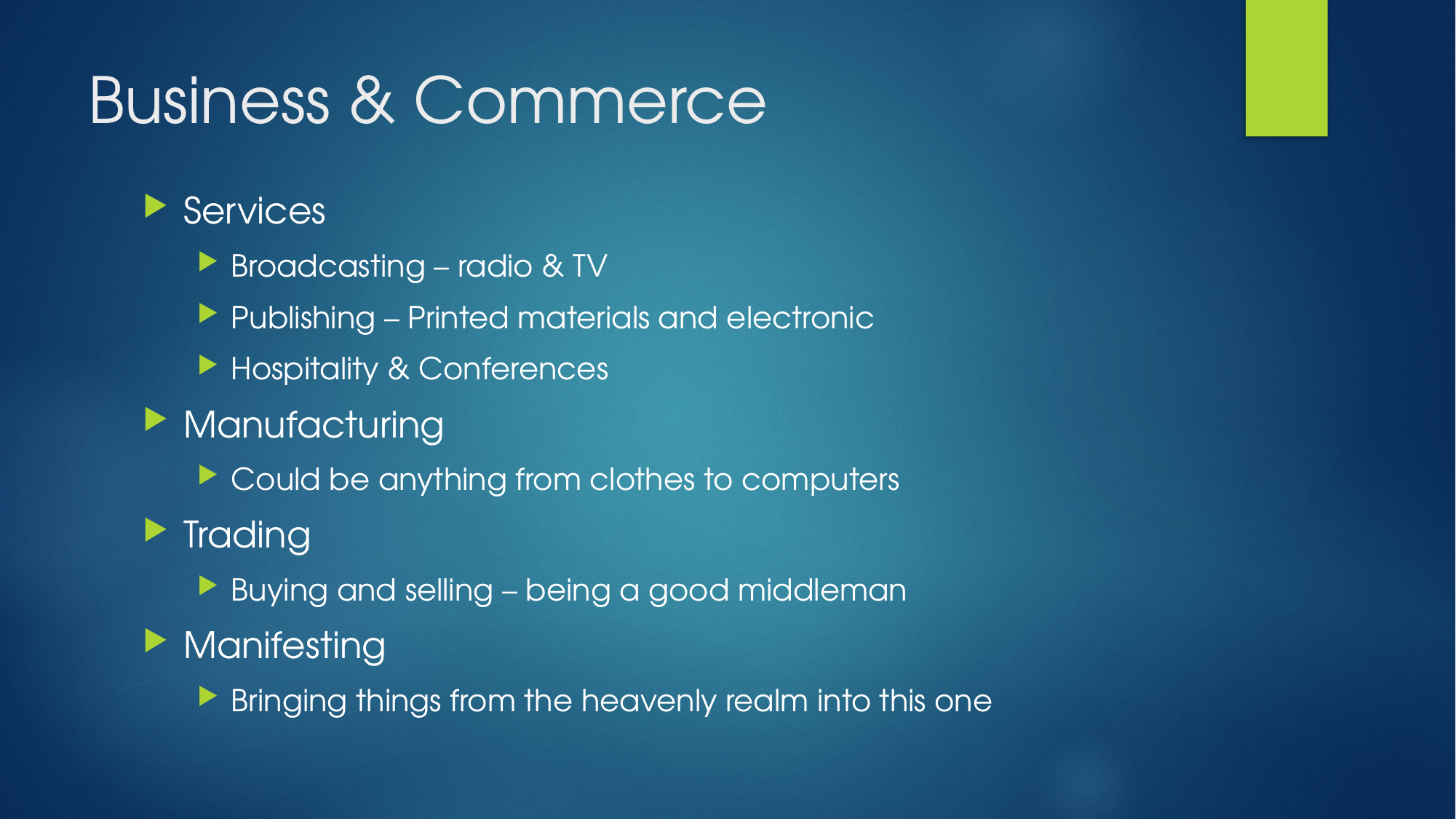

# Business & Commerce
Services
Broadcasting – radio & TV
Publishing – Printed materials and electronic
Hospitality & Conferences
Manufacturing
Could be anything from clothes to computers
Trading
Buying and selling – being a good middleman
Manifesting
Bringing things from the heavenly realm into this one